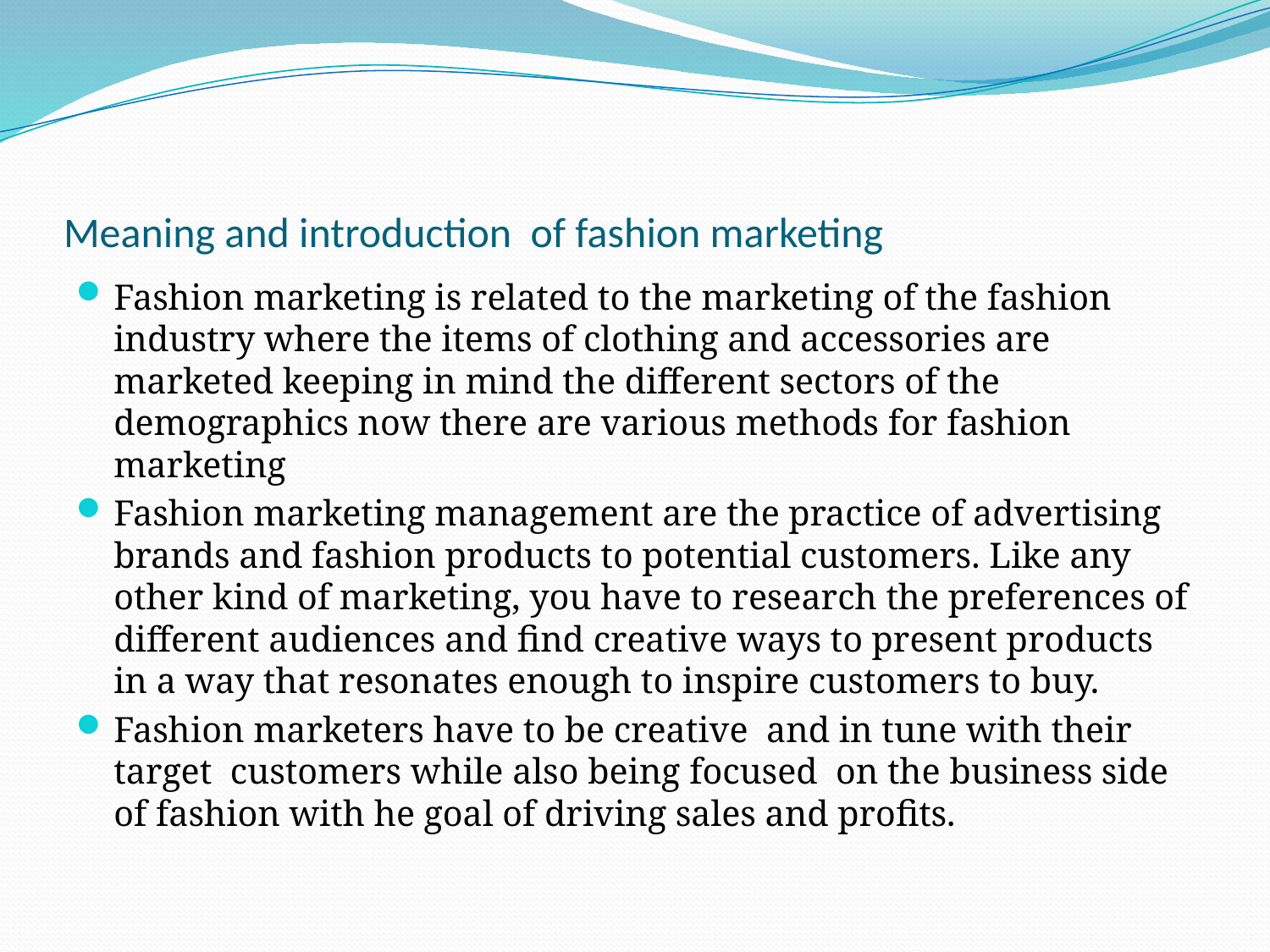

# Meaning and introduction  of fashion marketing
Fashion marketing is related to the marketing of the fashion industry where the items of clothing and accessories are marketed keeping in mind the different sectors of the demographics now there are various methods for fashion marketing
Fashion marketing management are the practice of advertising brands and fashion products to potential customers. Like any other kind of marketing, you have to research the preferences of different audiences and find creative ways to present products in a way that resonates enough to inspire customers to buy.
Fashion marketers have to be creative  and in tune with their target  customers while also being focused  on the business side of fashion with he goal of driving sales and profits.